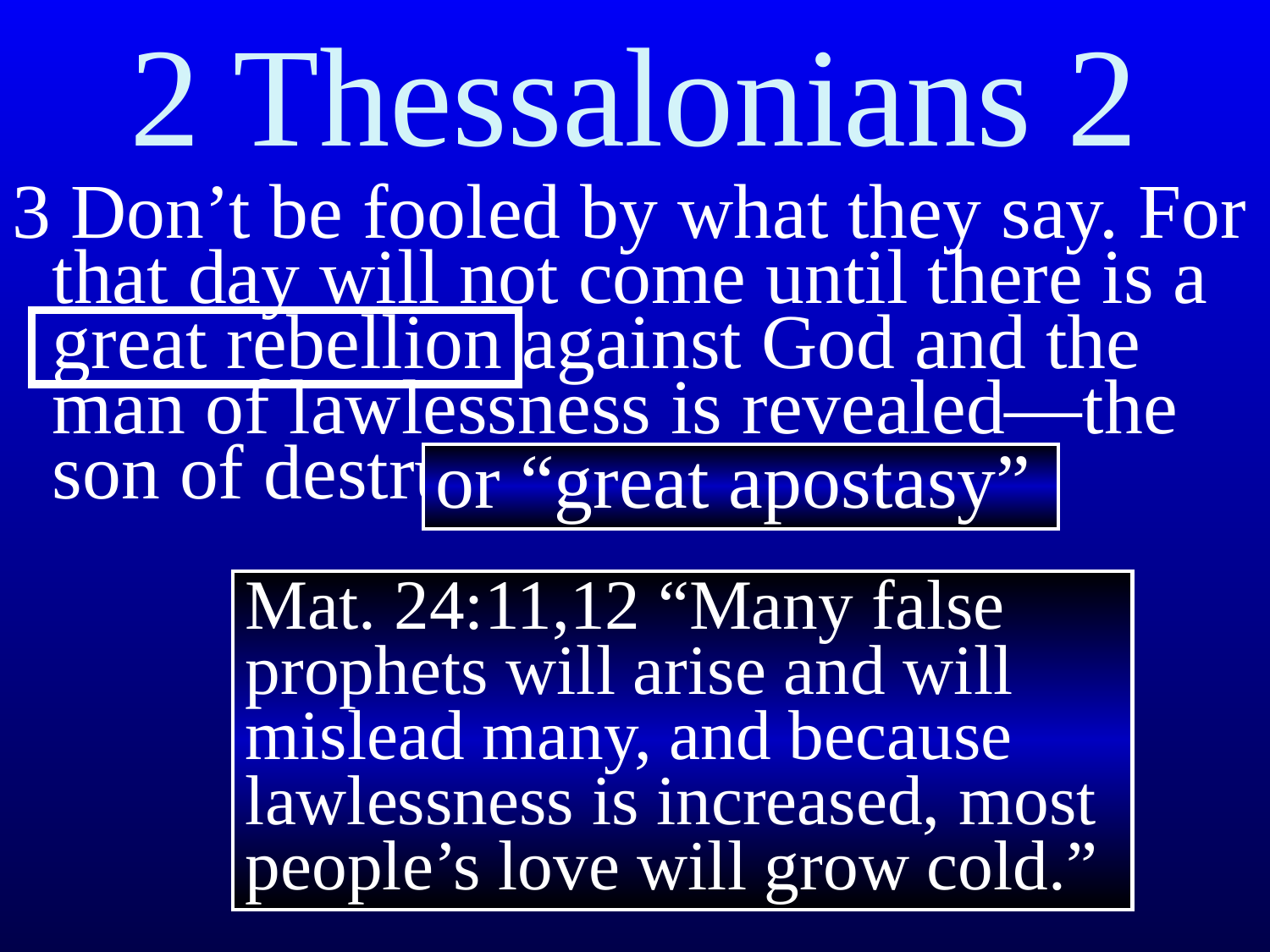

2 Thessalonians 2
3 Don’t be fooled by what they say. For that day will not come until there is a great rebellion against God and the man of lawlessness is revealed—the son of destruction

or “great apostasy”
Mat. 24:11,12 “Many ﻿﻿false prophets will arise and will mislead many, and because lawlessness is increased, ﻿﻿most people’s love will grow cold.”